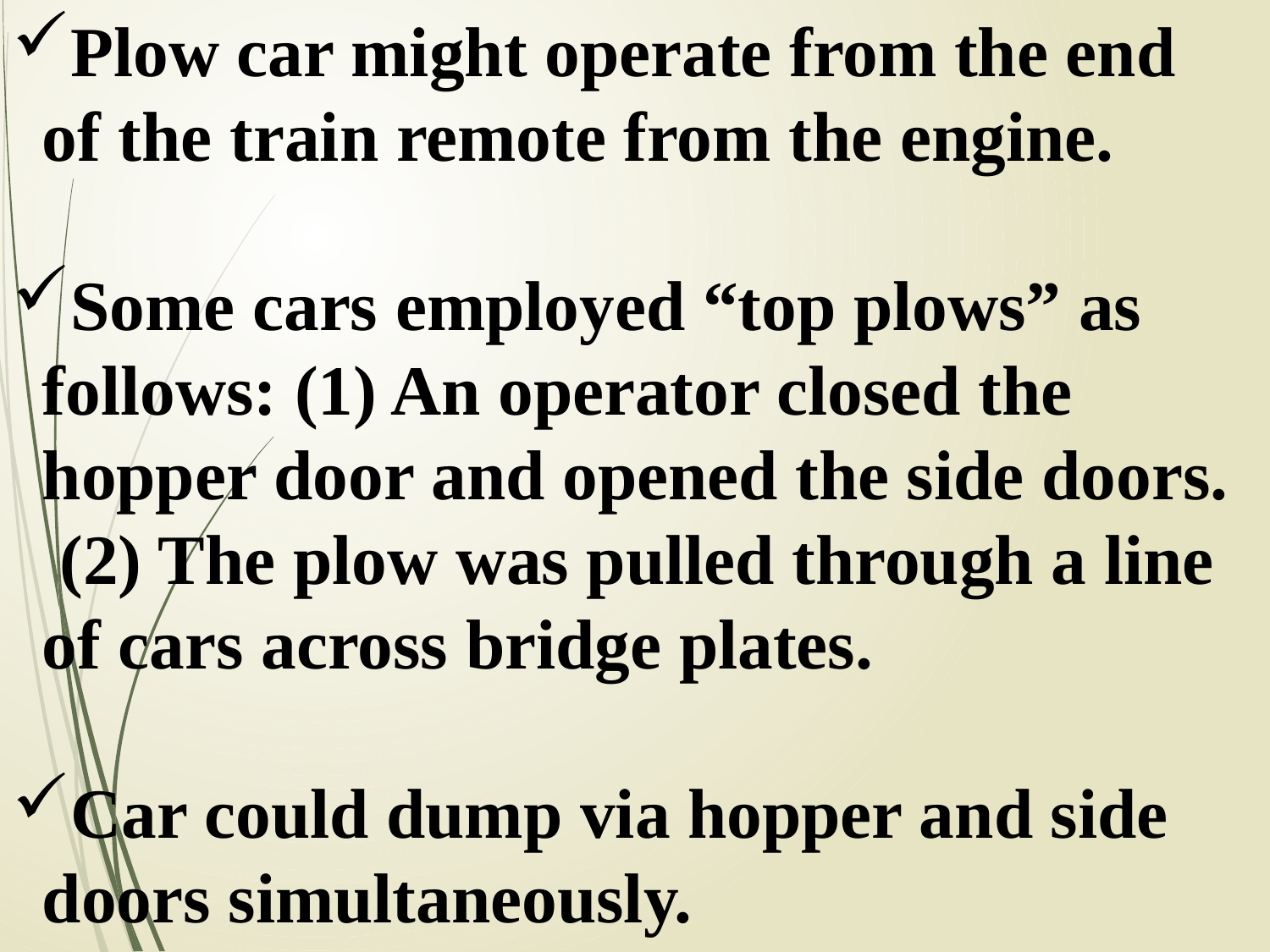

Plow car might operate from the end of the train remote from the engine.

Some cars employed “top plows” as follows: (1) An operator closed the hopper door and opened the side doors.  (2) The plow was pulled through a line of cars across bridge plates.

Car could dump via hopper and side doors simultaneously.